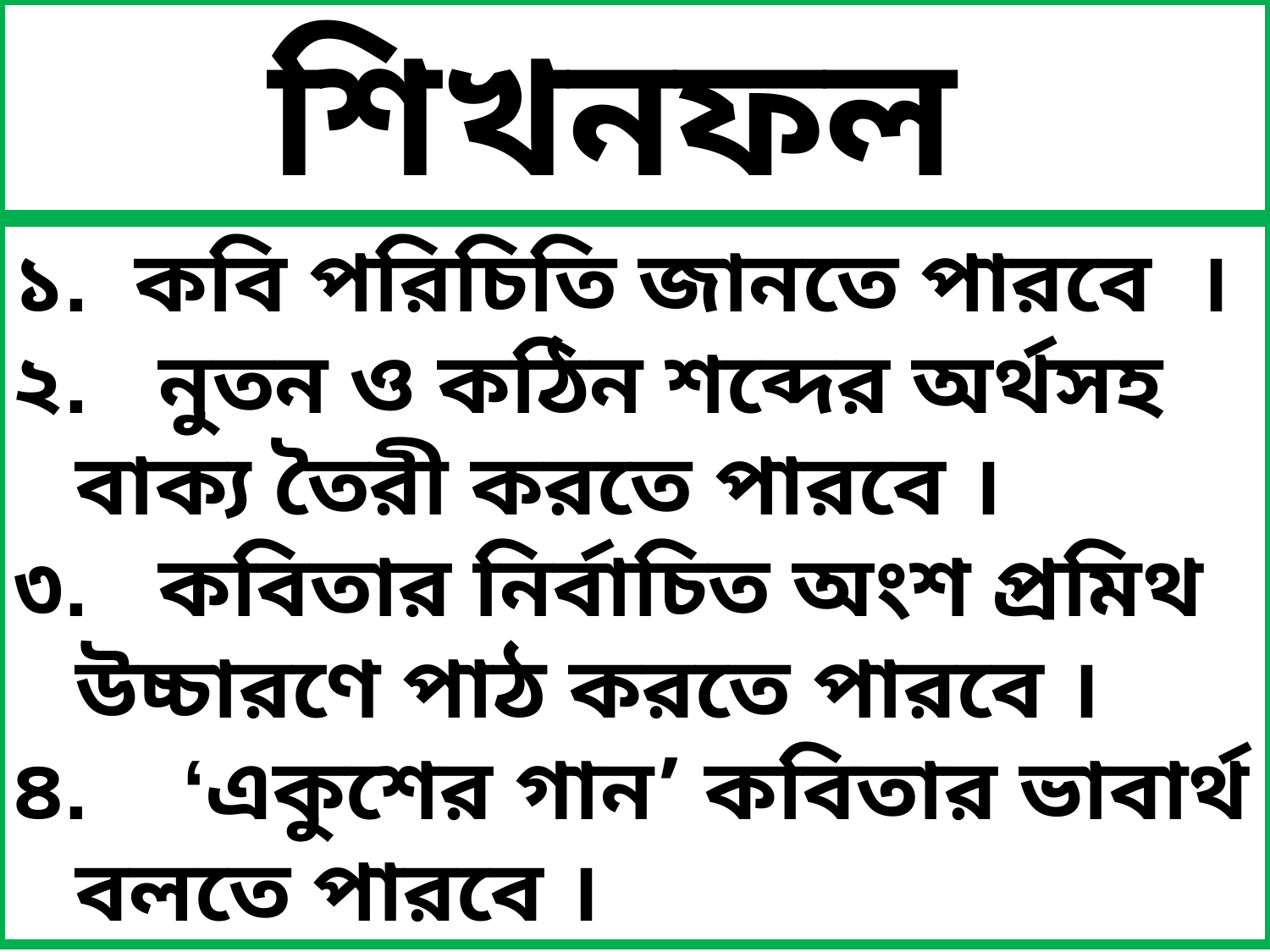

শিখনফল
১.  কবি পরিচিতি জানতে পারবে  ।
২.   নুতন ও কঠিন শব্দের অর্থসহ বাক্য তৈরী করতে পারবে ।
৩.   কবিতার নির্বাচিত অংশ প্রমিথ উচ্চারণে পাঠ করতে পারবে ।
৪.    ‘একুশের গান’ কবিতার ভাবার্থ বলতে পারবে ।